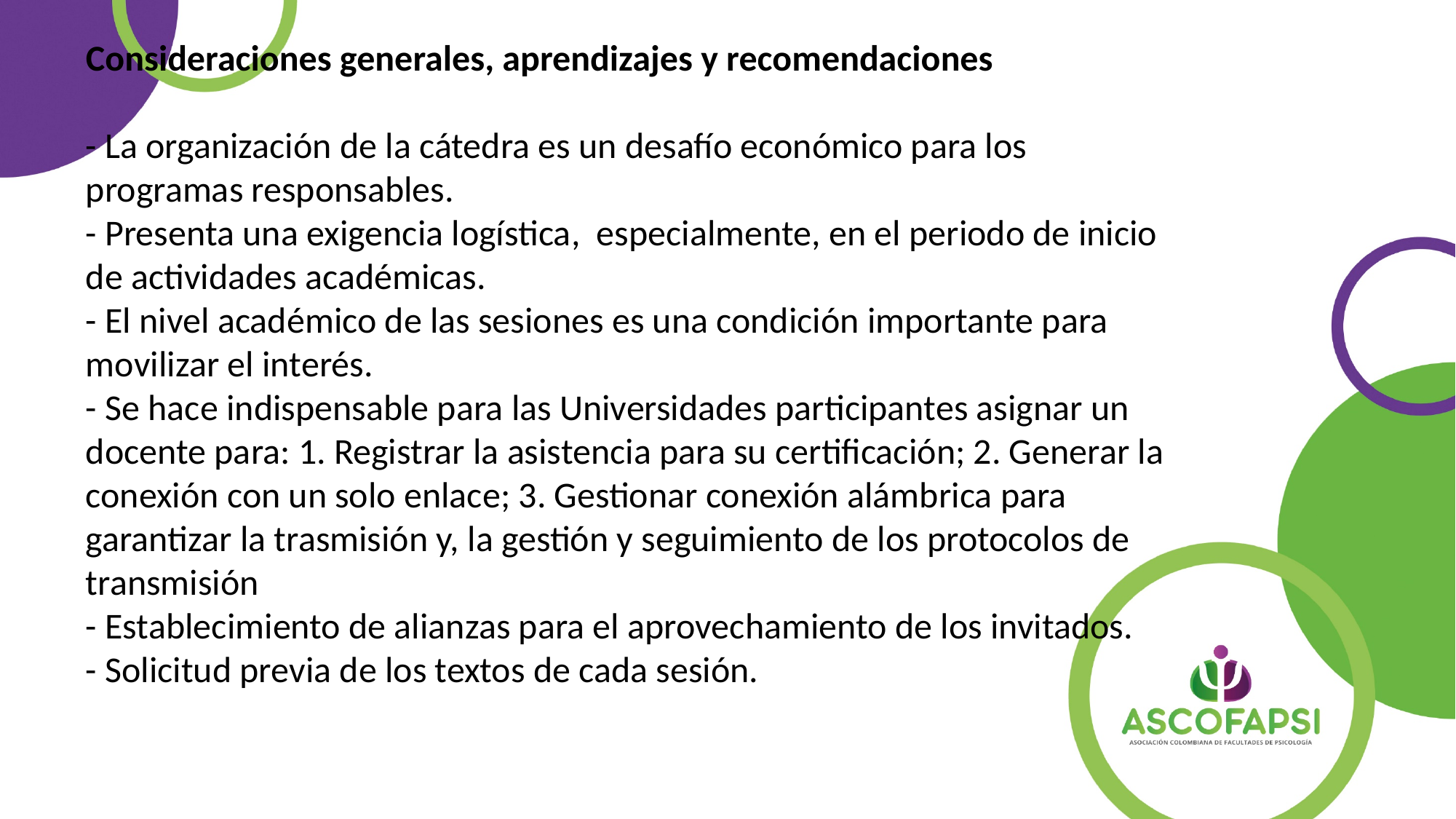

Consideraciones generales, aprendizajes y recomendaciones

- La organización de la cátedra es un desafío económico para los programas responsables.
- Presenta una exigencia logística,  especialmente, en el periodo de inicio de actividades académicas.
- El nivel académico de las sesiones es una condición importante para movilizar el interés.
- Se hace indispensable para las Universidades participantes asignar un docente para: 1. Registrar la asistencia para su certificación; 2. Generar la conexión con un solo enlace; 3. Gestionar conexión alámbrica para garantizar la trasmisión y, la gestión y seguimiento de los protocolos de transmisión
- Establecimiento de alianzas para el aprovechamiento de los invitados.
- Solicitud previa de los textos de cada sesión.